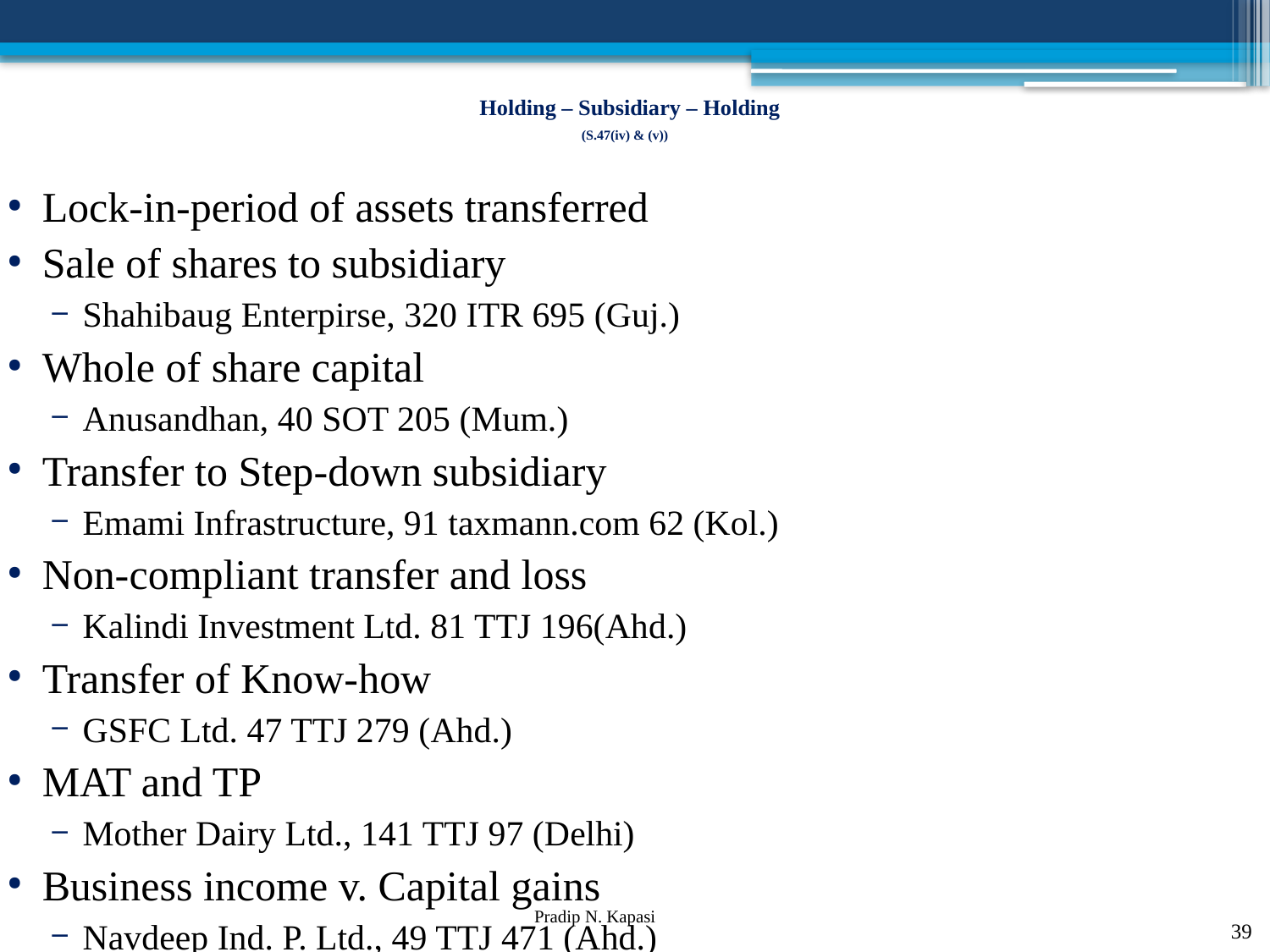

# Holding – Subsidiary – Holding (S.47(iv) & (v))
Lock-in-period of assets transferred
Sale of shares to subsidiary
Shahibaug Enterpirse, 320 ITR 695 (Guj.)
Whole of share capital
Anusandhan, 40 SOT 205 (Mum.)
Transfer to Step-down subsidiary
Emami Infrastructure, 91 taxmann.com 62 (Kol.)
Non-compliant transfer and loss
Kalindi Investment Ltd. 81 TTJ 196(Ahd.)
Transfer of Know-how
GSFC Ltd. 47 TTJ 279 (Ahd.)
MAT and TP
Mother Dairy Ltd., 141 TTJ 97 (Delhi)
Business income v. Capital gains
Navdeep Ind. P. Ltd., 49 TTJ 471 (Ahd.)

39
Pradip N. Kapasi                                                         Chartered Accountant